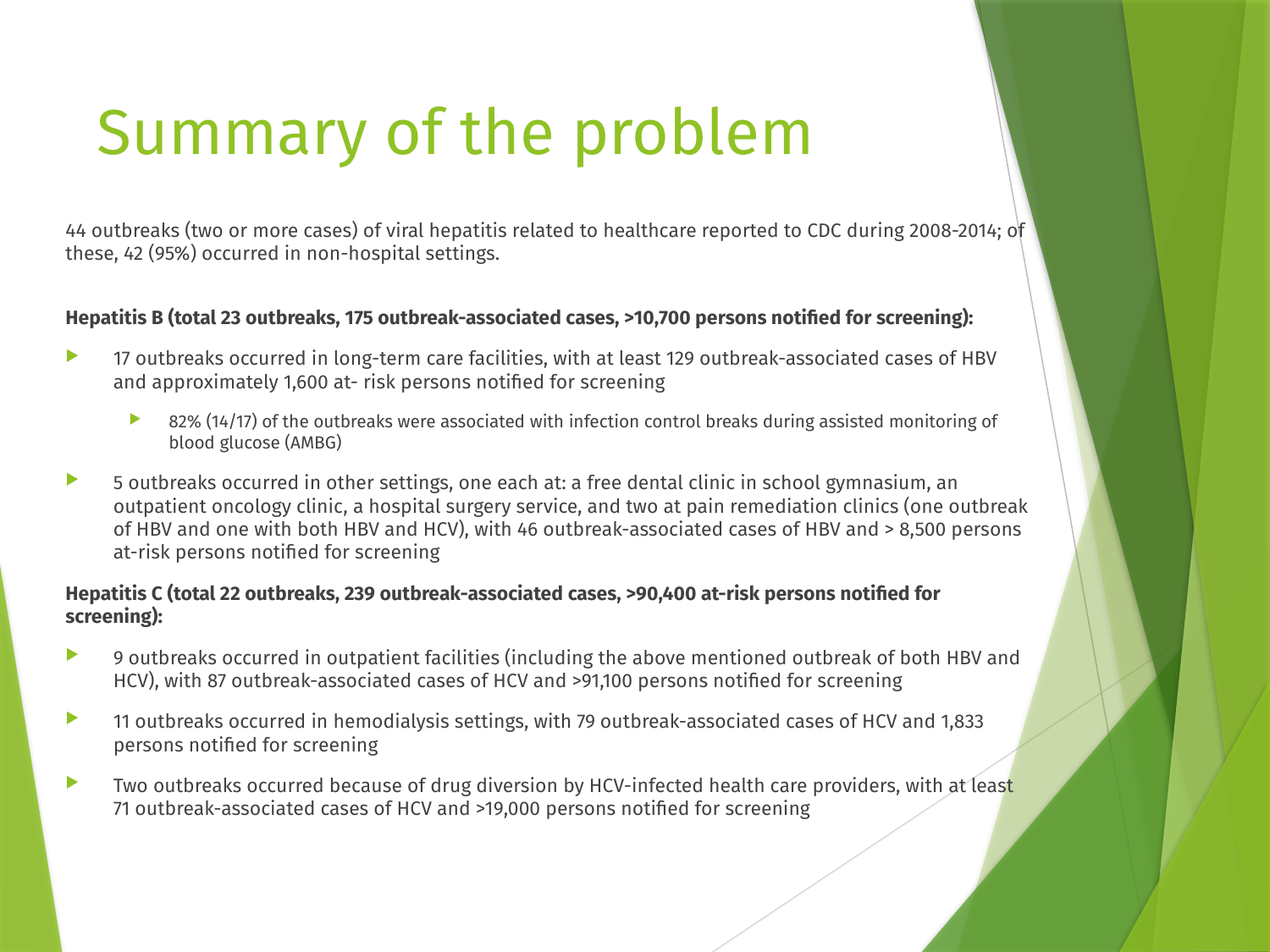

# Summary of the problem
44 outbreaks (two or more cases) of viral hepatitis related to healthcare reported to CDC during 2008-2014; of these, 42 (95%) occurred in non-hospital settings.
Hepatitis B (total 23 outbreaks, 175 outbreak-associated cases, >10,700 persons notified for screening):
17 outbreaks occurred in long-term care facilities, with at least 129 outbreak-associated cases of HBV and approximately 1,600 at- risk persons notified for screening
82% (14/17) of the outbreaks were associated with infection control breaks during assisted monitoring of blood glucose (AMBG)
5 outbreaks occurred in other settings, one each at: a free dental clinic in school gymnasium, an outpatient oncology clinic, a hospital surgery service, and two at pain remediation clinics (one outbreak of HBV and one with both HBV and HCV), with 46 outbreak-associated cases of HBV and > 8,500 persons at-risk persons notified for screening
Hepatitis C (total 22 outbreaks, 239 outbreak-associated cases, >90,400 at-risk persons notified for screening):
9 outbreaks occurred in outpatient facilities (including the above mentioned outbreak of both HBV and HCV), with 87 outbreak-associated cases of HCV and >91,100 persons notified for screening
11 outbreaks occurred in hemodialysis settings, with 79 outbreak-associated cases of HCV and 1,833 persons notified for screening
Two outbreaks occurred because of drug diversion by HCV-infected health care providers, with at least 71 outbreak-associated cases of HCV and >19,000 persons notified for screening